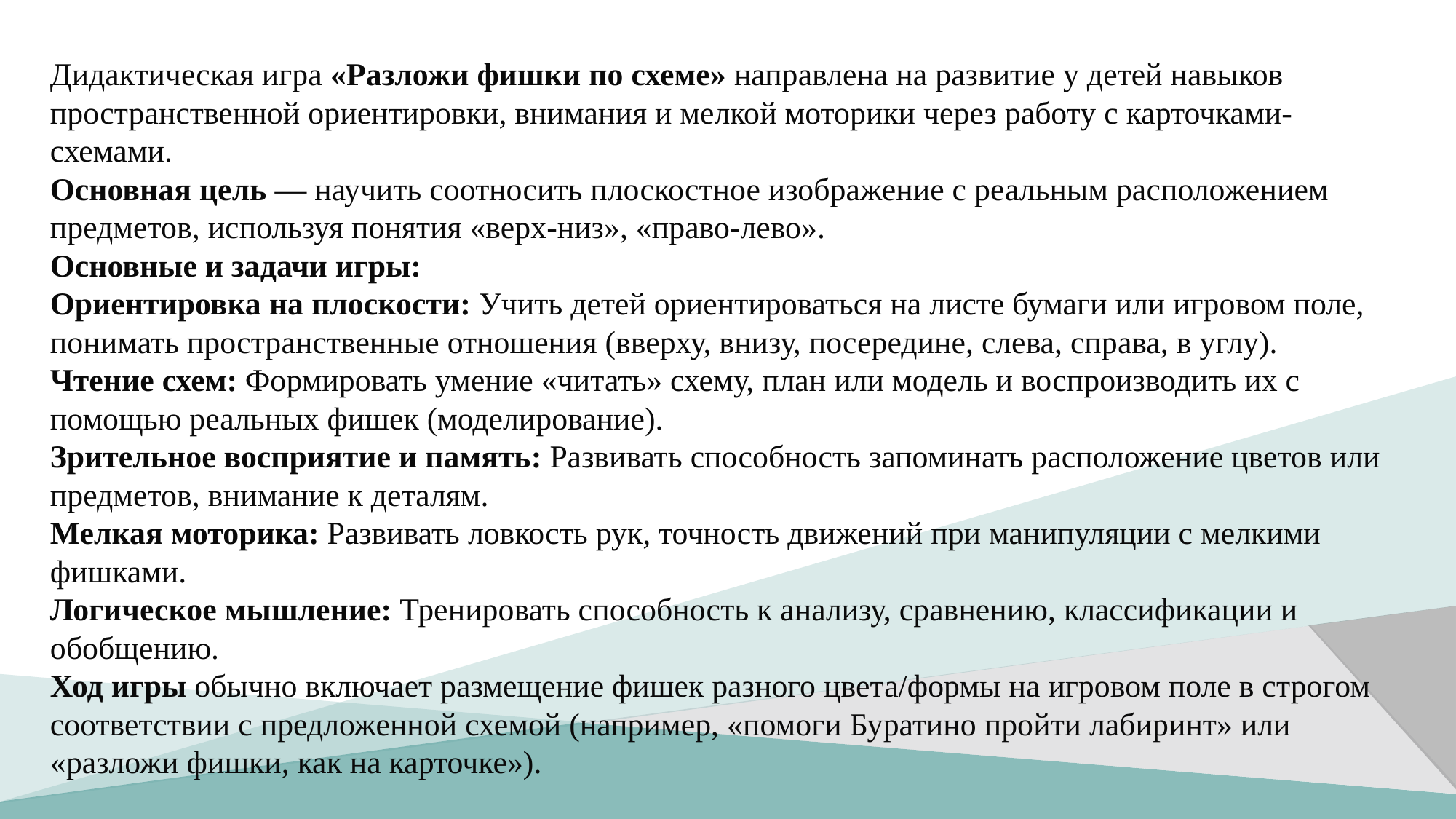

Дидактическая игра «Разложи фишки по схеме» направлена на развитие у детей навыков пространственной ориентировки, внимания и мелкой моторики через работу с карточками-схемами.
Основная цель — научить соотносить плоскостное изображение с реальным расположением предметов, используя понятия «верх-низ», «право-лево».
Основные и задачи игры:
Ориентировка на плоскости: Учить детей ориентироваться на листе бумаги или игровом поле, понимать пространственные отношения (вверху, внизу, посередине, слева, справа, в углу).
Чтение схем: Формировать умение «читать» схему, план или модель и воспроизводить их с помощью реальных фишек (моделирование).
Зрительное восприятие и память: Развивать способность запоминать расположение цветов или предметов, внимание к деталям.
Мелкая моторика: Развивать ловкость рук, точность движений при манипуляции с мелкими фишками.
Логическое мышление: Тренировать способность к анализу, сравнению, классификации и обобщению.
Ход игры обычно включает размещение фишек разного цвета/формы на игровом поле в строгом соответствии с предложенной схемой (например, «помоги Буратино пройти лабиринт» или «разложи фишки, как на карточке»).
#